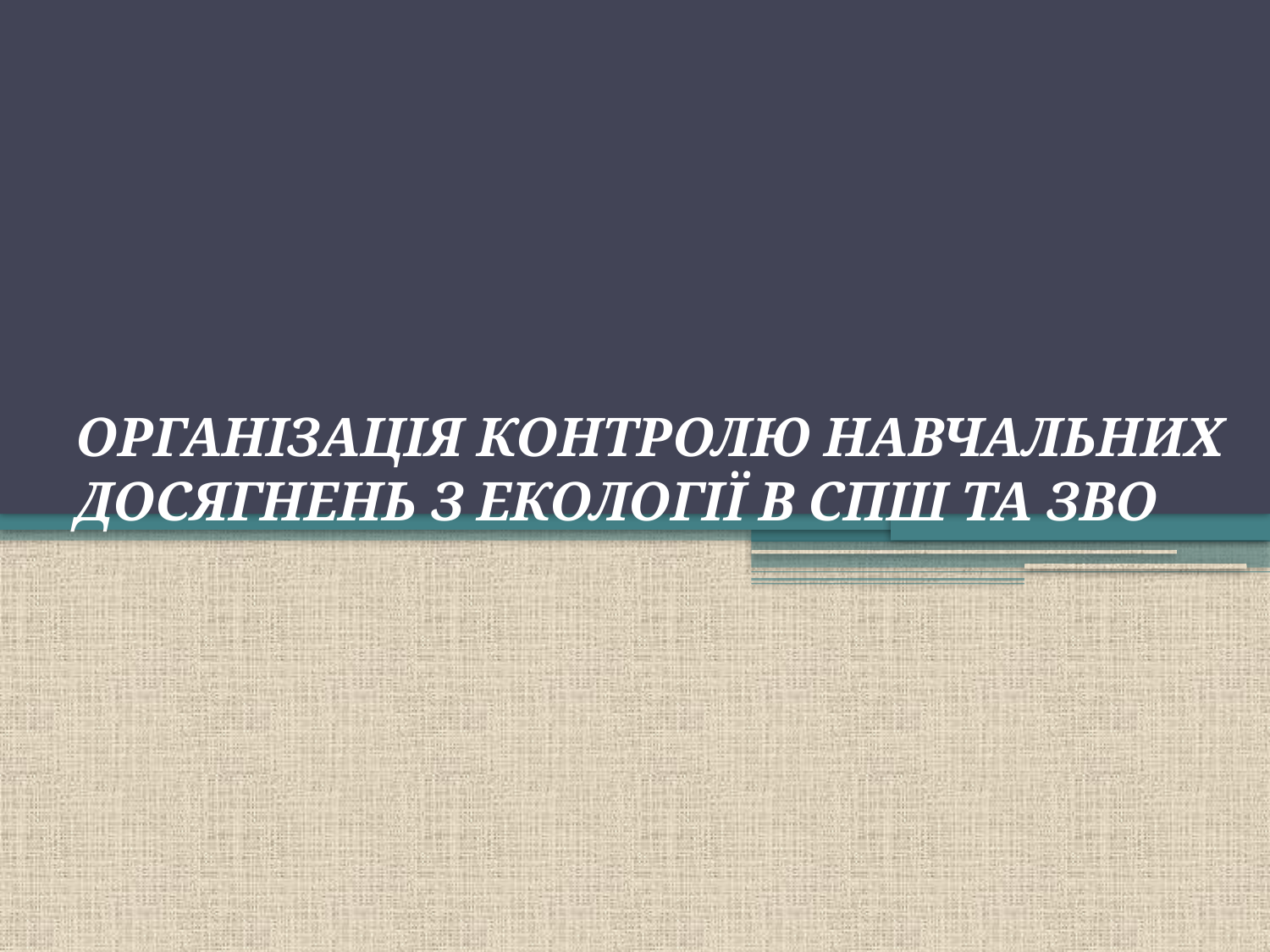

# ОРГАНІЗАЦІЯ КОНТРОЛЮ НАВЧАЛЬНИХ ДОСЯГНЕНЬ З ЕКОЛОГІЇ В СПШ ТА ЗВО